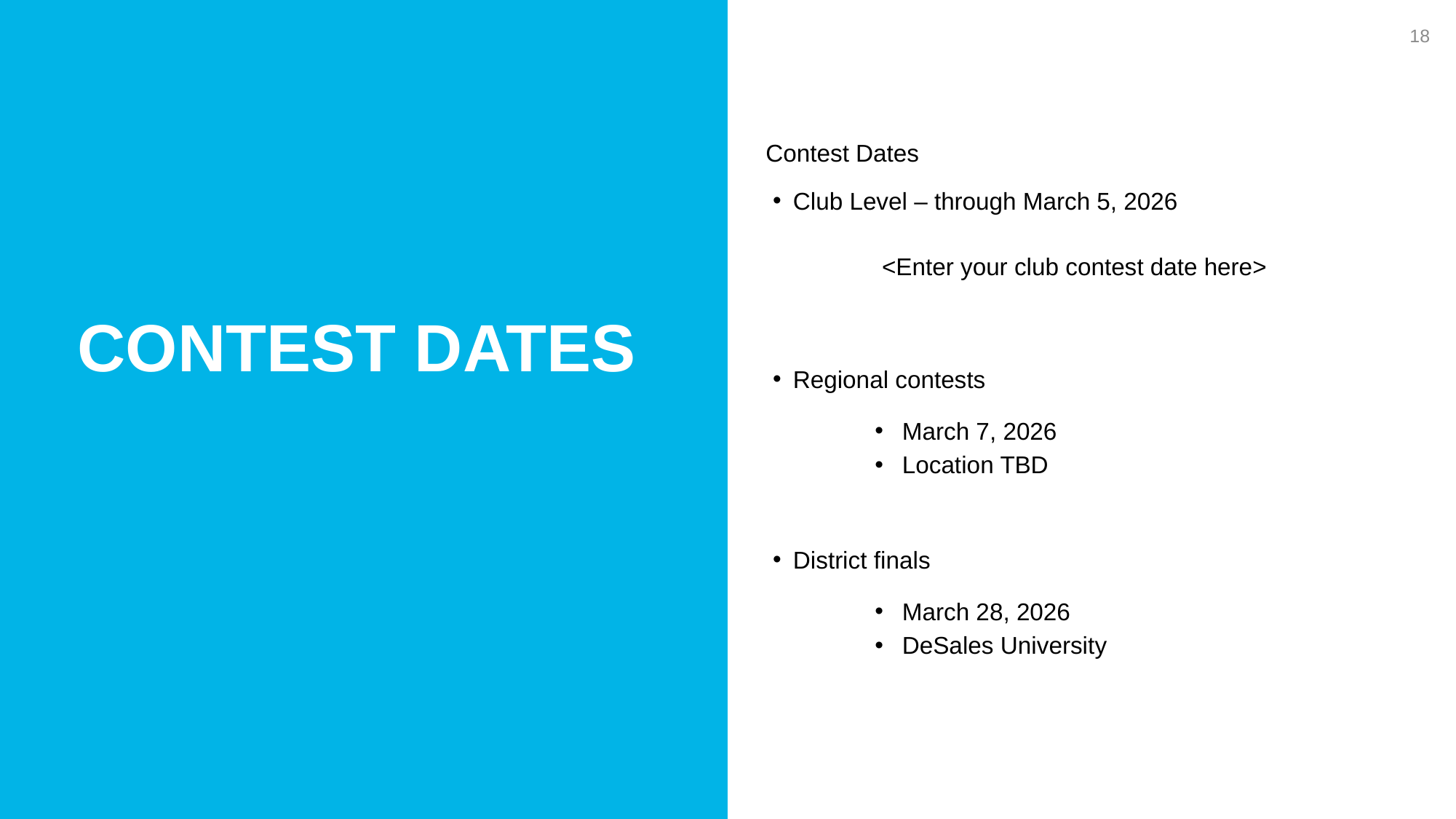

18
Contest Dates
Club Level – through March 5, 2026
	<Enter your club contest date here>

Regional contests
March 7, 2026
Location TBD

District finals
March 28, 2026
DeSales University
Contest dates